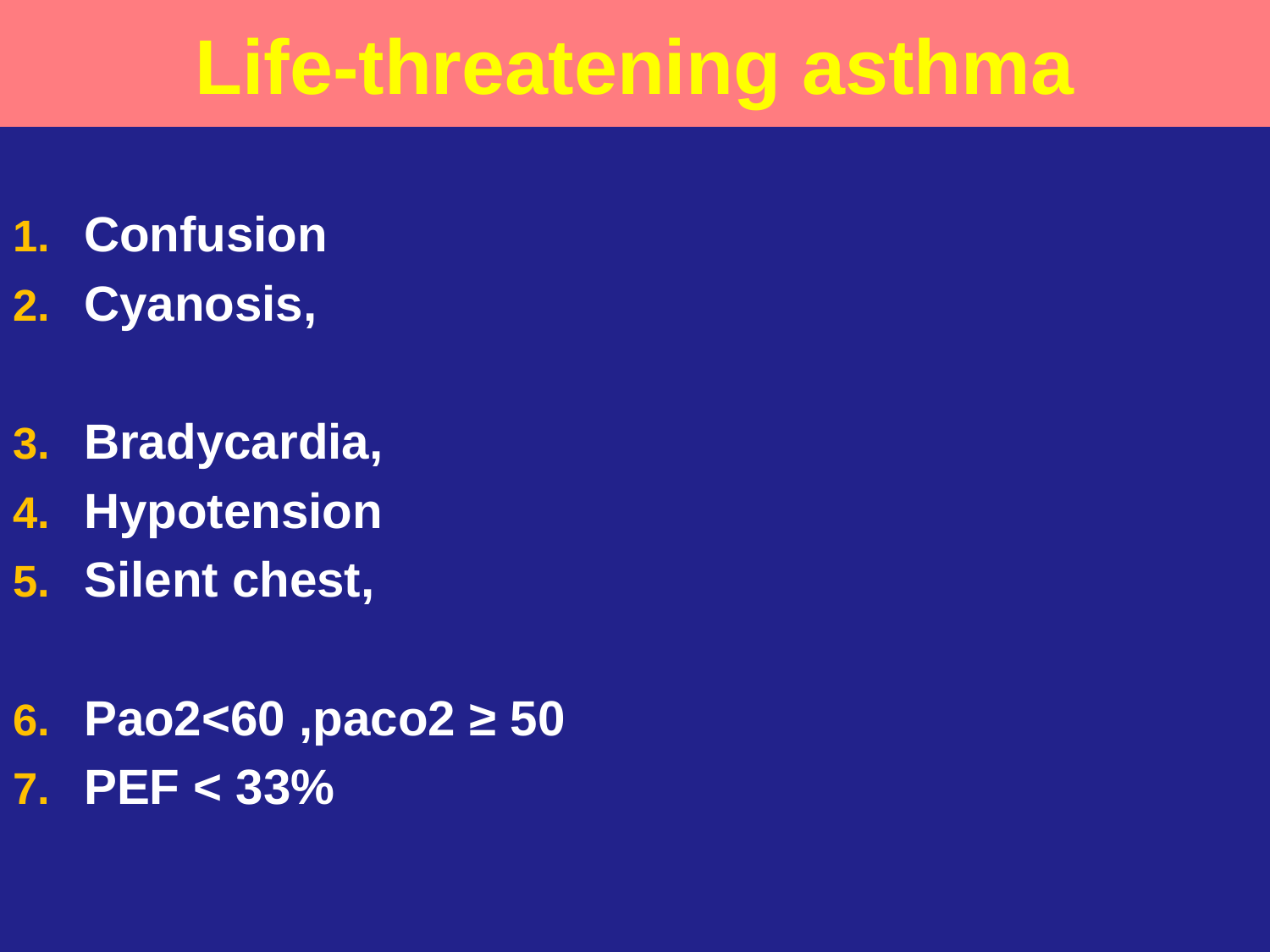

# Life-threatening asthma

Confusion
Cyanosis,

Bradycardia,
Hypotension
Silent chest,

Pao2<60 ,paco2 ≥ 50
PEF < 33%